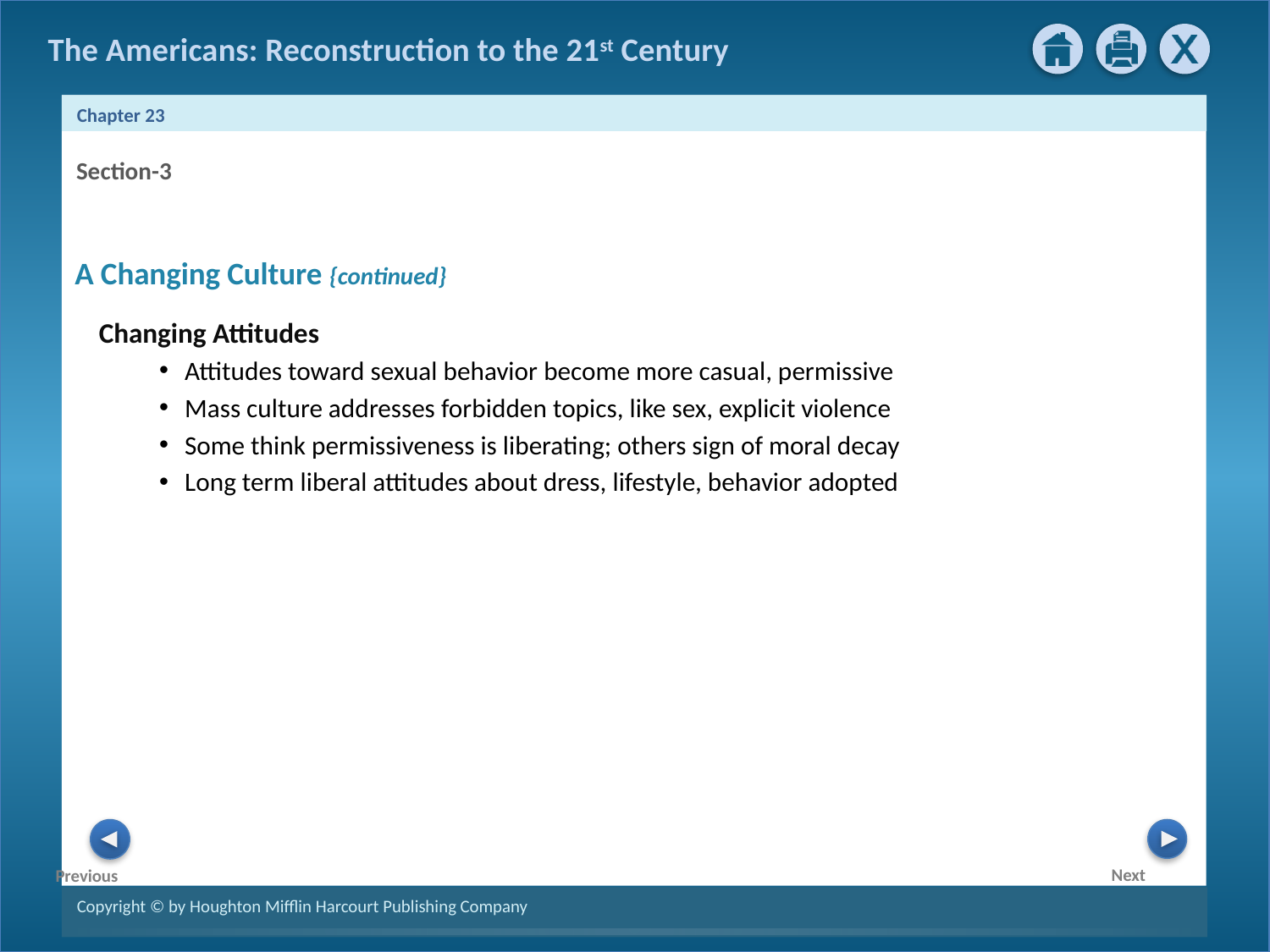

Section-3
A Changing Culture {continued}
    Changing Attitudes
Attitudes toward sexual behavior become more casual, permissive
Mass culture addresses forbidden topics, like sex, explicit violence
Some think permissiveness is liberating; others sign of moral decay
Long term liberal attitudes about dress, lifestyle, behavior adopted